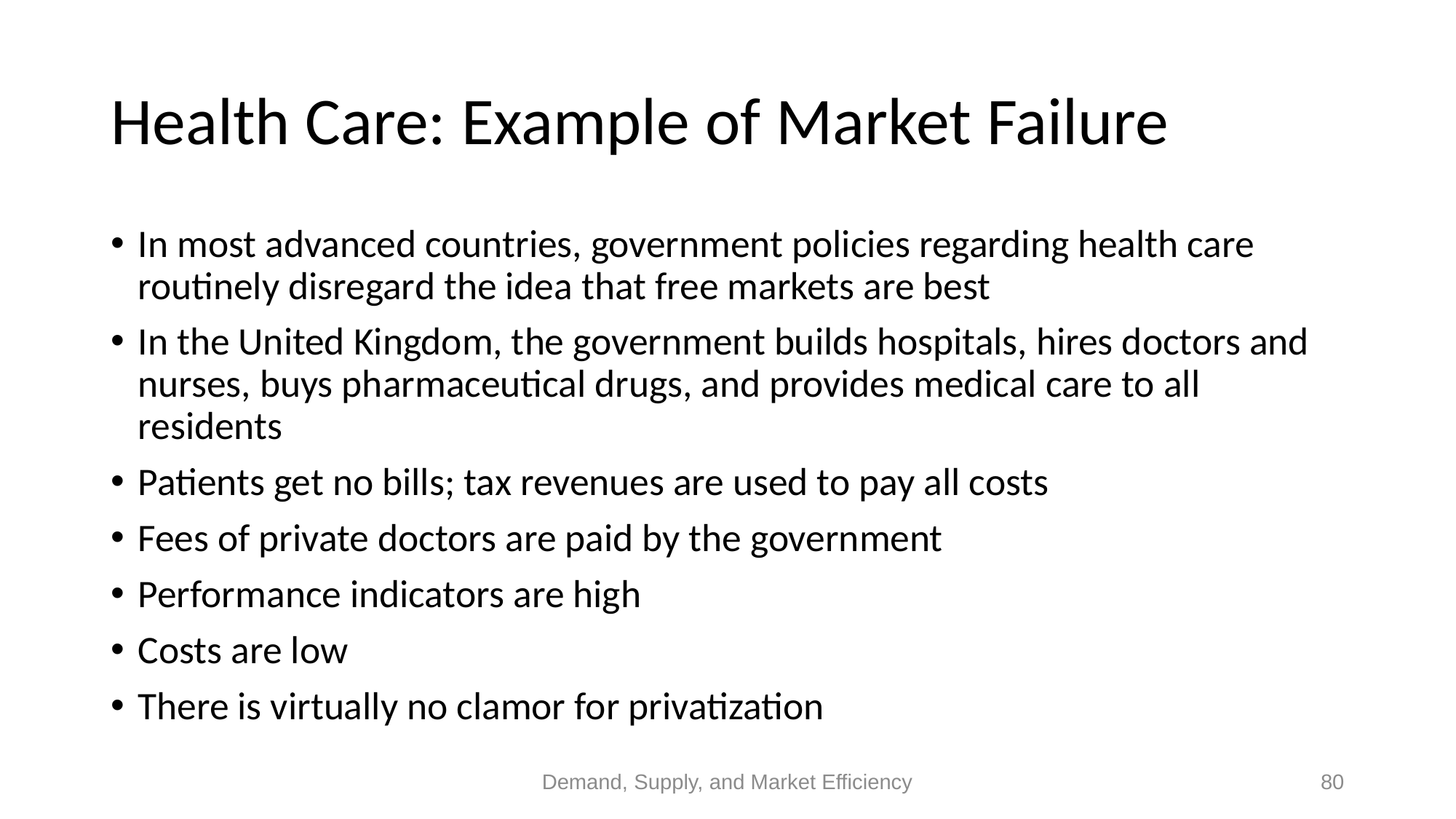

# Health Care: Example of Market Failure
In most advanced countries, government policies regarding health care routinely disregard the idea that free markets are best
In the United Kingdom, the government builds hospitals, hires doctors and nurses, buys pharmaceutical drugs, and provides medical care to all residents
Patients get no bills; tax revenues are used to pay all costs
Fees of private doctors are paid by the government
Performance indicators are high
Costs are low
There is virtually no clamor for privatization
Demand, Supply, and Market Efficiency
80